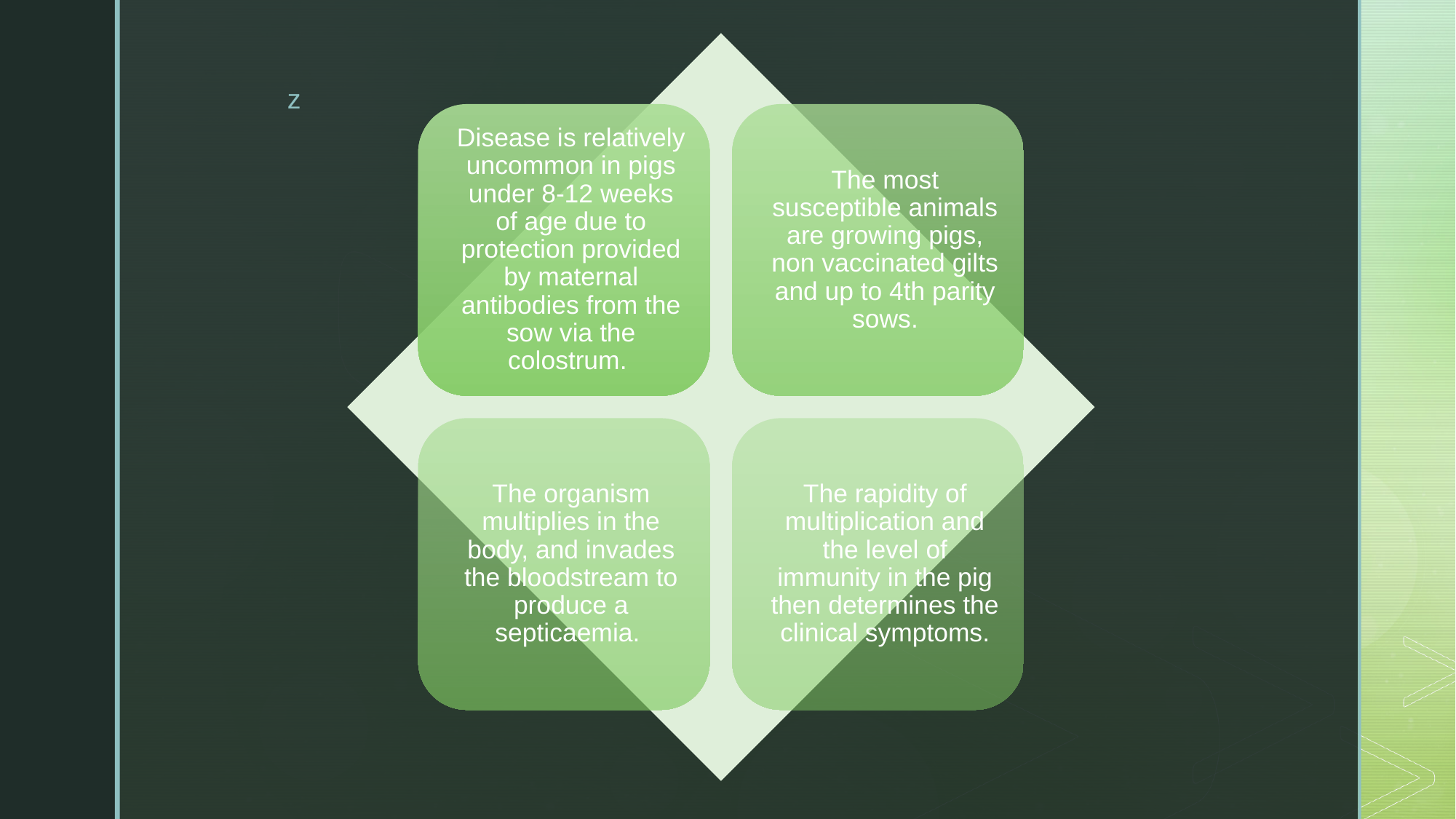

Disease is relatively uncommon in pigs under 8-12 weeks of age due to protection provided by maternal antibodies from the sow via the colostrum.
The most susceptible animals are growing pigs, non vaccinated gilts and up to 4th parity sows.
The organism multiplies in the body, and invades the bloodstream to produce a septicaemia.
The rapidity of multiplication and the level of immunity in the pig then determines the clinical symptoms.